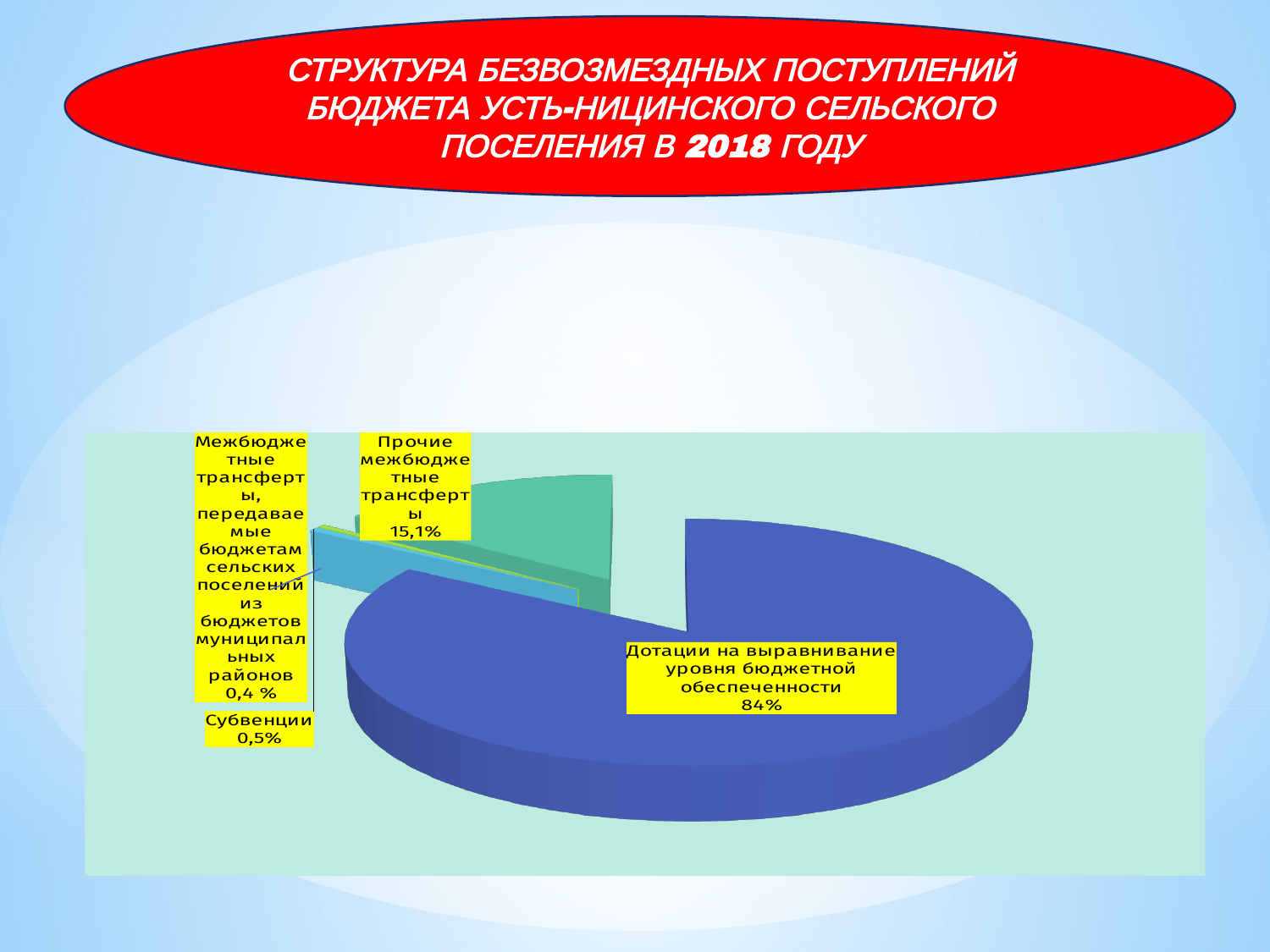

#
СТРУКТУРА БЕЗВОЗМЕЗДНЫХ ПОСТУПЛЕНИЙ БЮДЖЕТА УСТЬ-НИЦИНСКОГО СЕЛЬСКОГО ПОСЕЛЕНИЯ В 2018 ГОДУ

[unsupported chart]